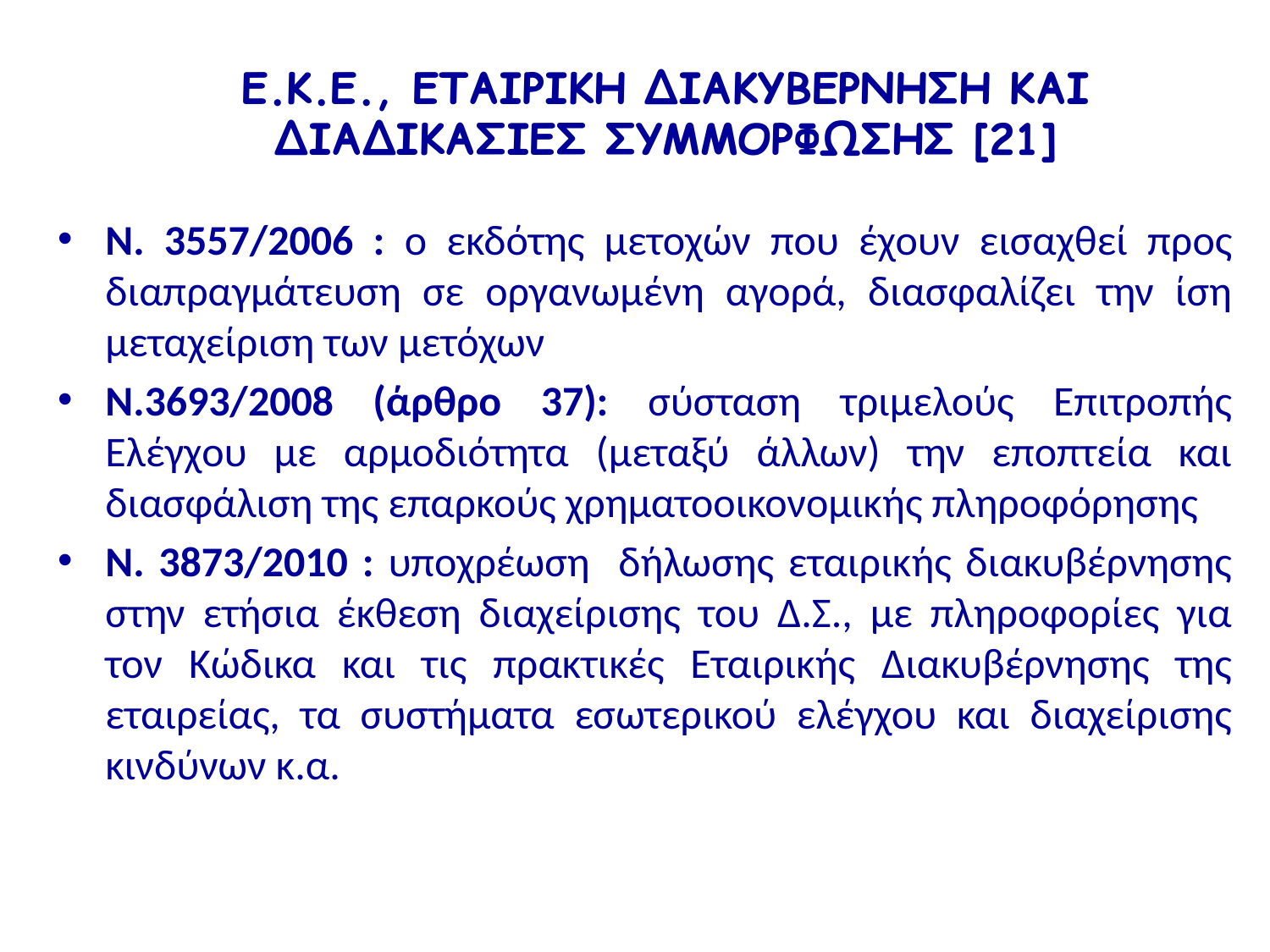

# Ε.Κ.Ε., ΕΤΑΙΡΙΚΗ ΔΙΑΚΥΒΕΡΝΗΣΗ ΚΑΙ ΔΙΑΔΙΚΑΣΙΕΣ ΣΥΜΜΟΡΦΩΣΗΣ [21]
Ν. 3557/2006 : ο εκδότης μετοχών που έχουν εισαχθεί προς διαπραγμάτευση σε οργανωμένη αγορά, διασφαλίζει την ίση μεταχείριση των μετόχων
Ν.3693/2008 (άρθρο 37): σύσταση τριμελούς Επιτροπής Ελέγχου με αρμοδιότητα (μεταξύ άλλων) την εποπτεία και διασφάλιση της επαρκούς χρηματοοικονομικής πληροφόρησης
Ν. 3873/2010 : υποχρέωση  δήλωσης εταιρικής διακυβέρνησης στην ετήσια έκθεση διαχείρισης του Δ.Σ., με πληροφορίες για τον Κώδικα και τις πρακτικές Εταιρικής Διακυβέρνησης της εταιρείας, τα συστήματα εσωτερικού ελέγχου και διαχείρισης κινδύνων κ.α.